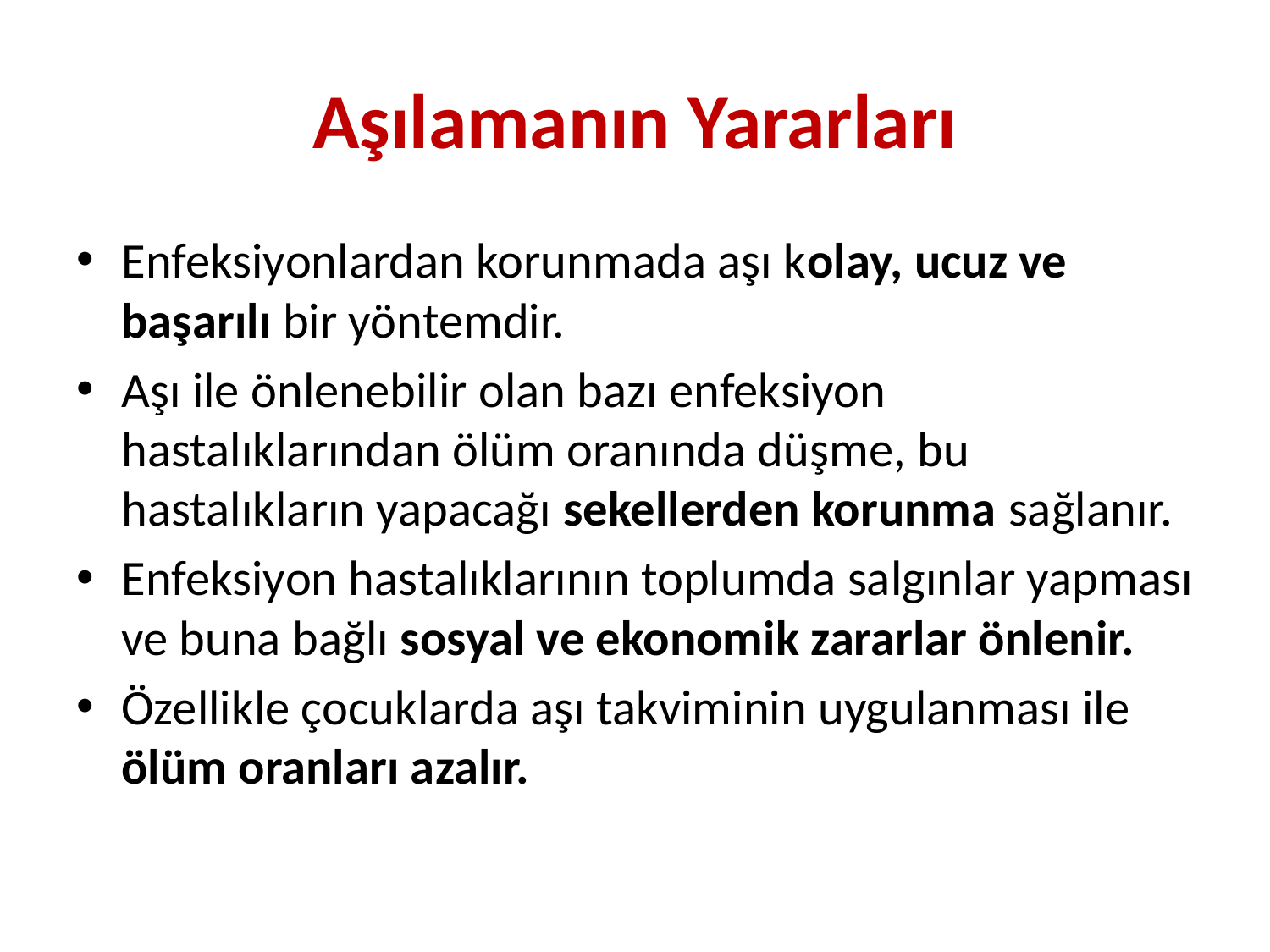

# Aşılamanın Yararları
Enfeksiyonlardan korunmada aşı kolay, ucuz ve başarılı bir yöntemdir.
Aşı ile önlenebilir olan bazı enfeksiyon hastalıklarından ölüm oranında düşme, bu hastalıkların yapacağı sekellerden korunma sağlanır.
Enfeksiyon hastalıklarının toplumda salgınlar yapması ve buna bağlı sosyal ve ekonomik zararlar önlenir.
Özellikle çocuklarda aşı takviminin uygulanması ile ölüm oranları azalır.